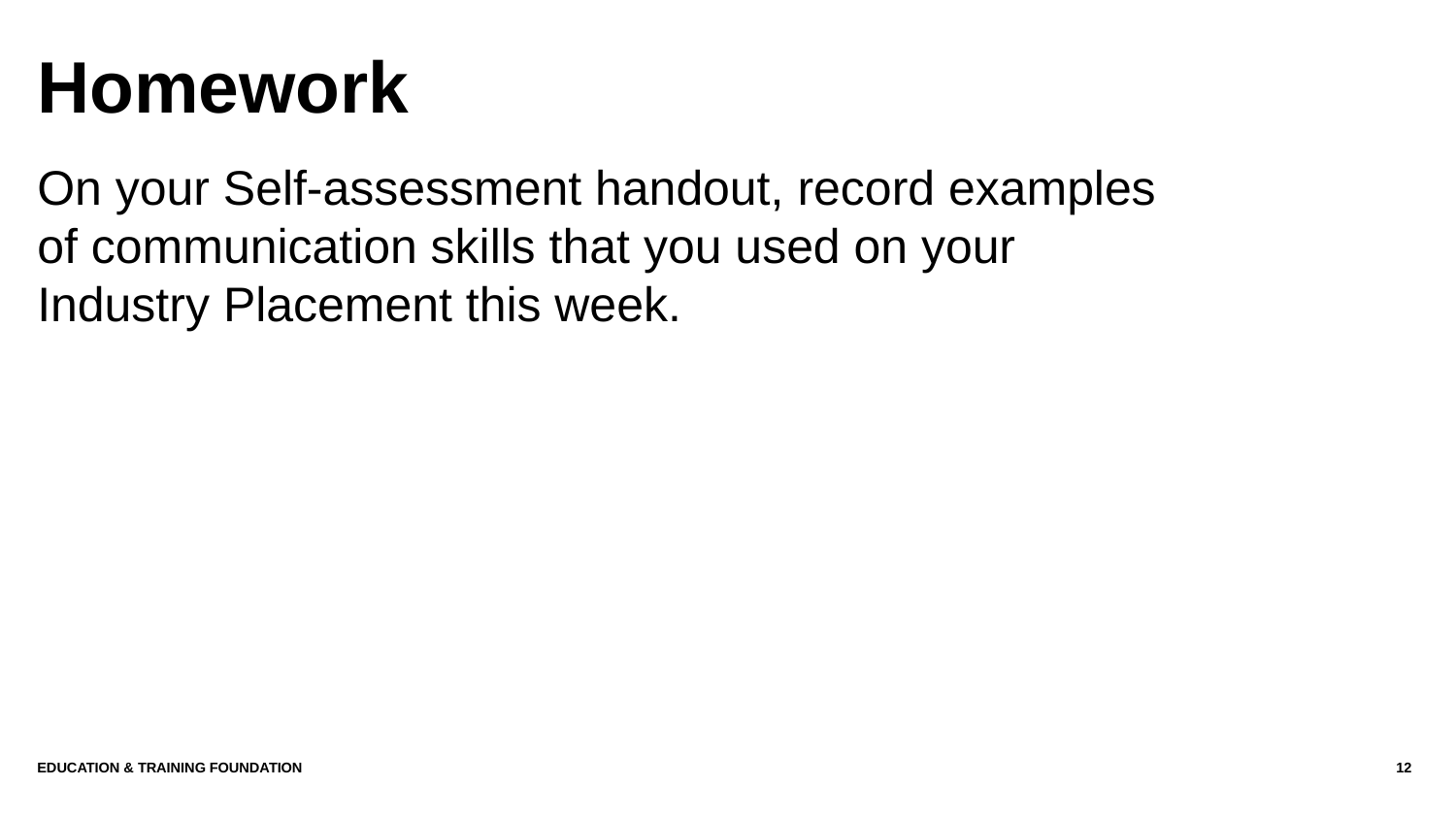

# Homework
On your Self-assessment handout, record examples of communication skills that you used on your Industry Placement this week.
Education & Training Foundation
12